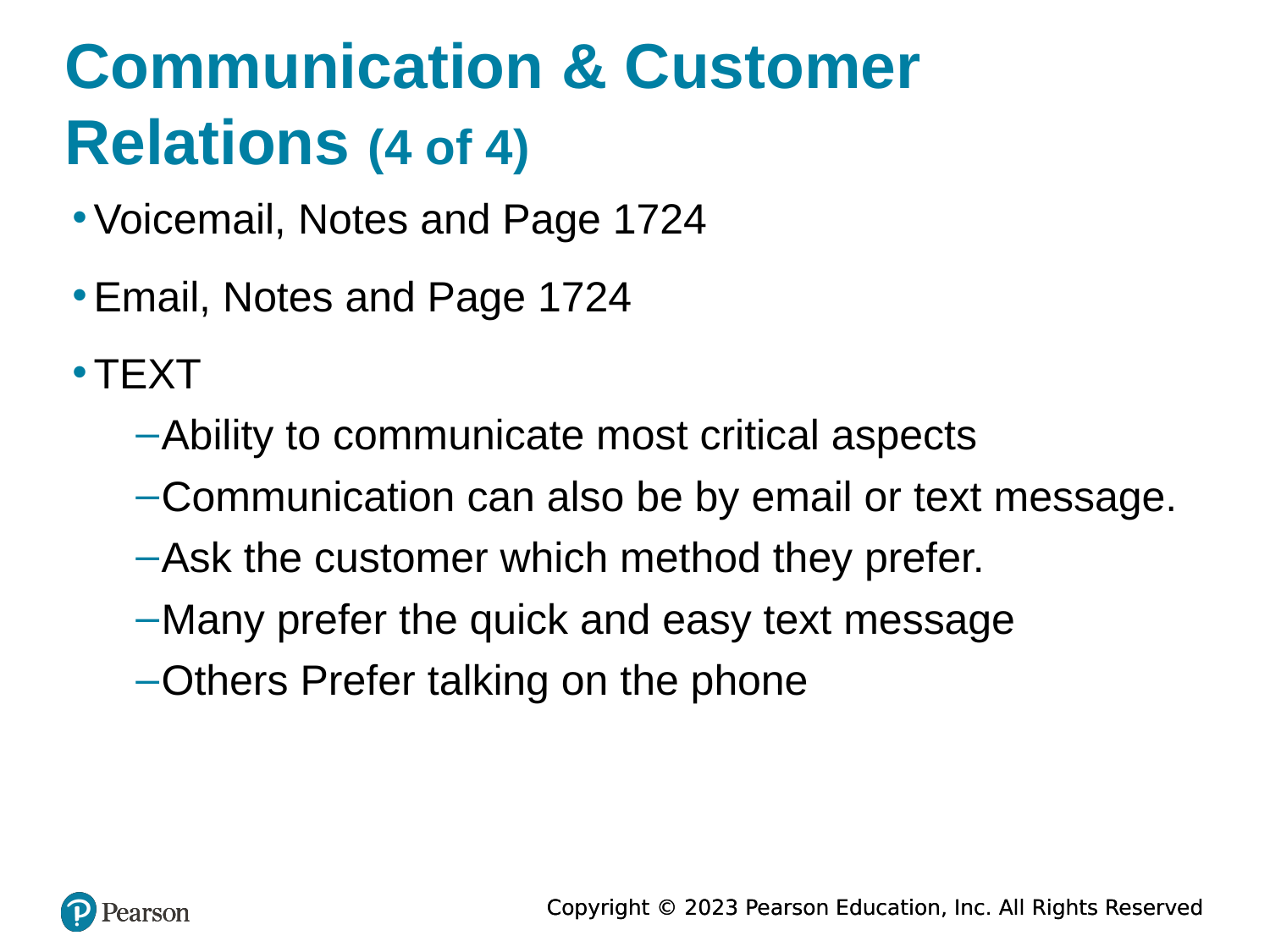

# Communication & Customer Relations (4 of 4)
Voicemail, Notes and Page 1724
Email, Notes and Page 1724
TEXT
Ability to communicate most critical aspects
Communication can also be by email or text message.
Ask the customer which method they prefer.
Many prefer the quick and easy text message
Others Prefer talking on the phone